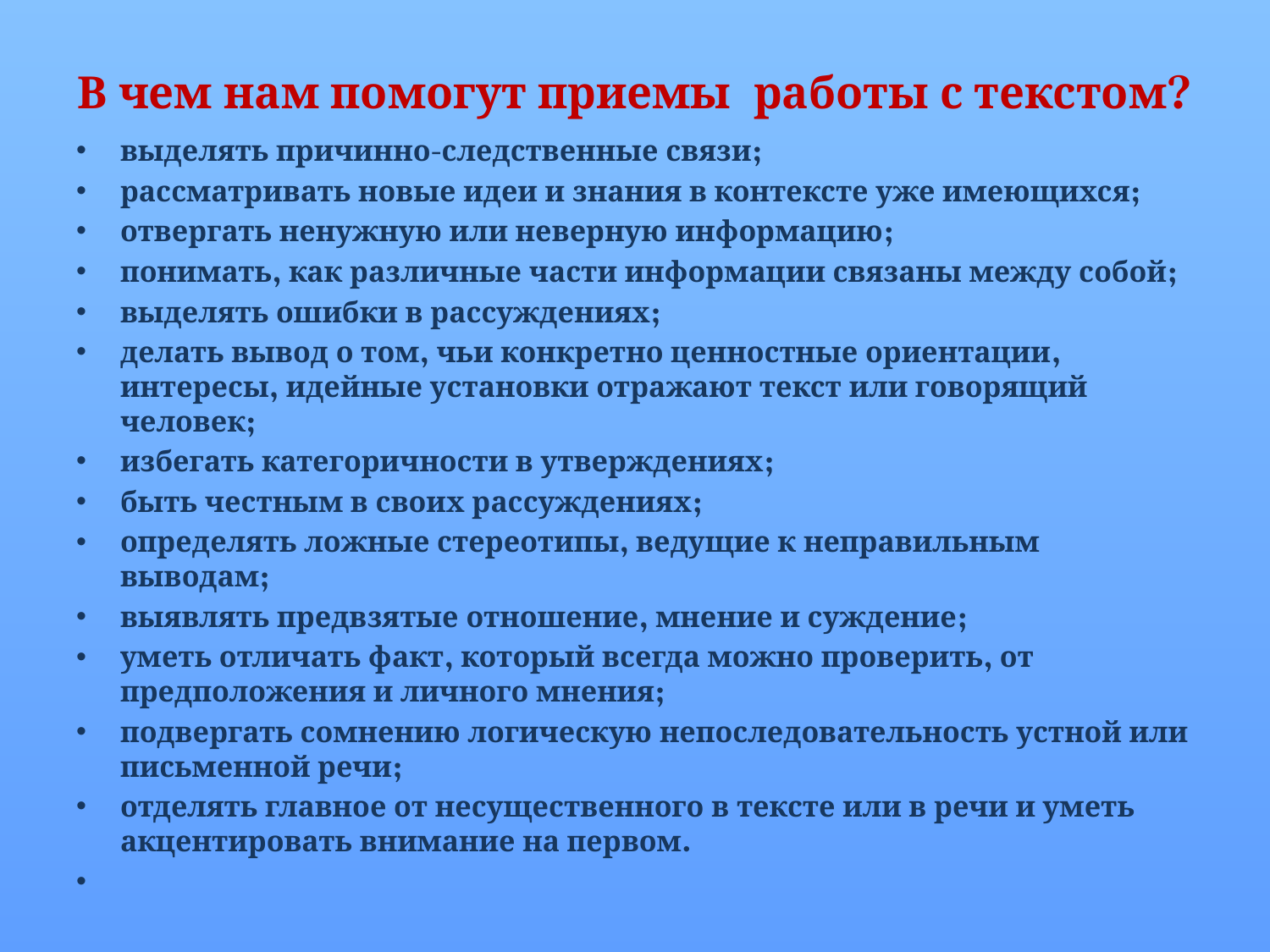

# В чем нам помогут приемы  работы с текстом?
выделять причинно-следственные связи;
рассматривать новые идеи и знания в контексте уже имеющихся;
отвергать ненужную или неверную информацию;
понимать, как различные части информации связаны между собой;
выделять ошибки в рассуждениях;
делать вывод о том, чьи конкретно ценностные ориентации, интересы, идейные установки отражают текст или говорящий человек;
избегать категоричности в утверждениях;
быть честным в своих рассуждениях;
определять ложные стереотипы, ведущие к неправильным выводам;
выявлять предвзятые отношение, мнение и суждение;
уметь отличать факт, который всегда можно проверить, от предположения и личного мнения;
подвергать сомнению логическую непоследовательность устной или письменной речи;
отделять главное от несущественного в тексте или в речи и уметь акцентировать внимание на первом.